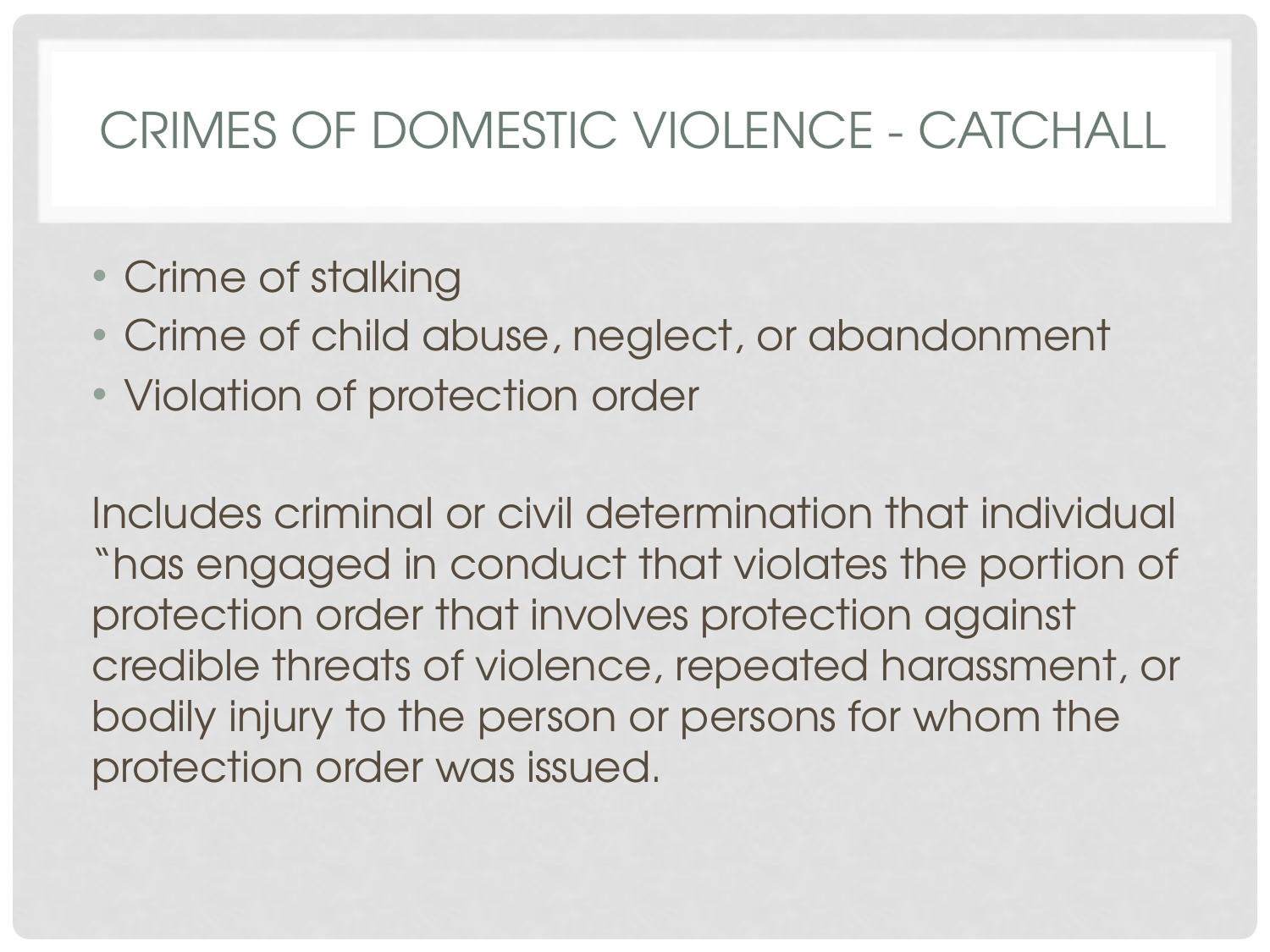

# Crimes of Domestic Violence - Catchall
Crime of stalking
Crime of child abuse, neglect, or abandonment
Violation of protection order

Includes criminal or civil determination that individual “has engaged in conduct that violates the portion of protection order that involves protection against credible threats of violence, repeated harassment, or bodily injury to the person or persons for whom the protection order was issued.